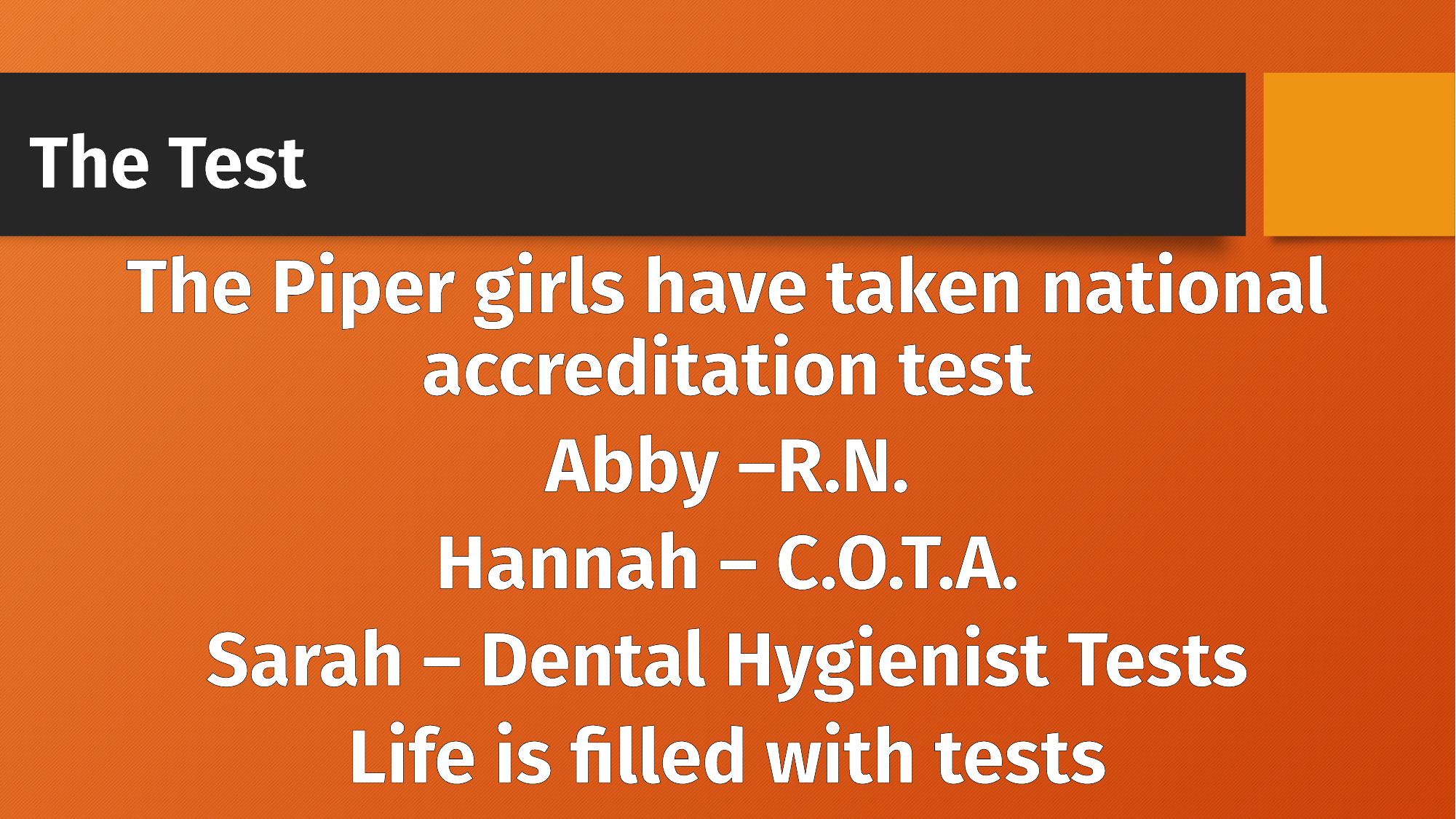

# The Test

The Piper girls have taken national accreditation test
Abby –R.N.
Hannah – C.O.T.A.
Sarah – Dental Hygienist Tests
Life is filled with tests